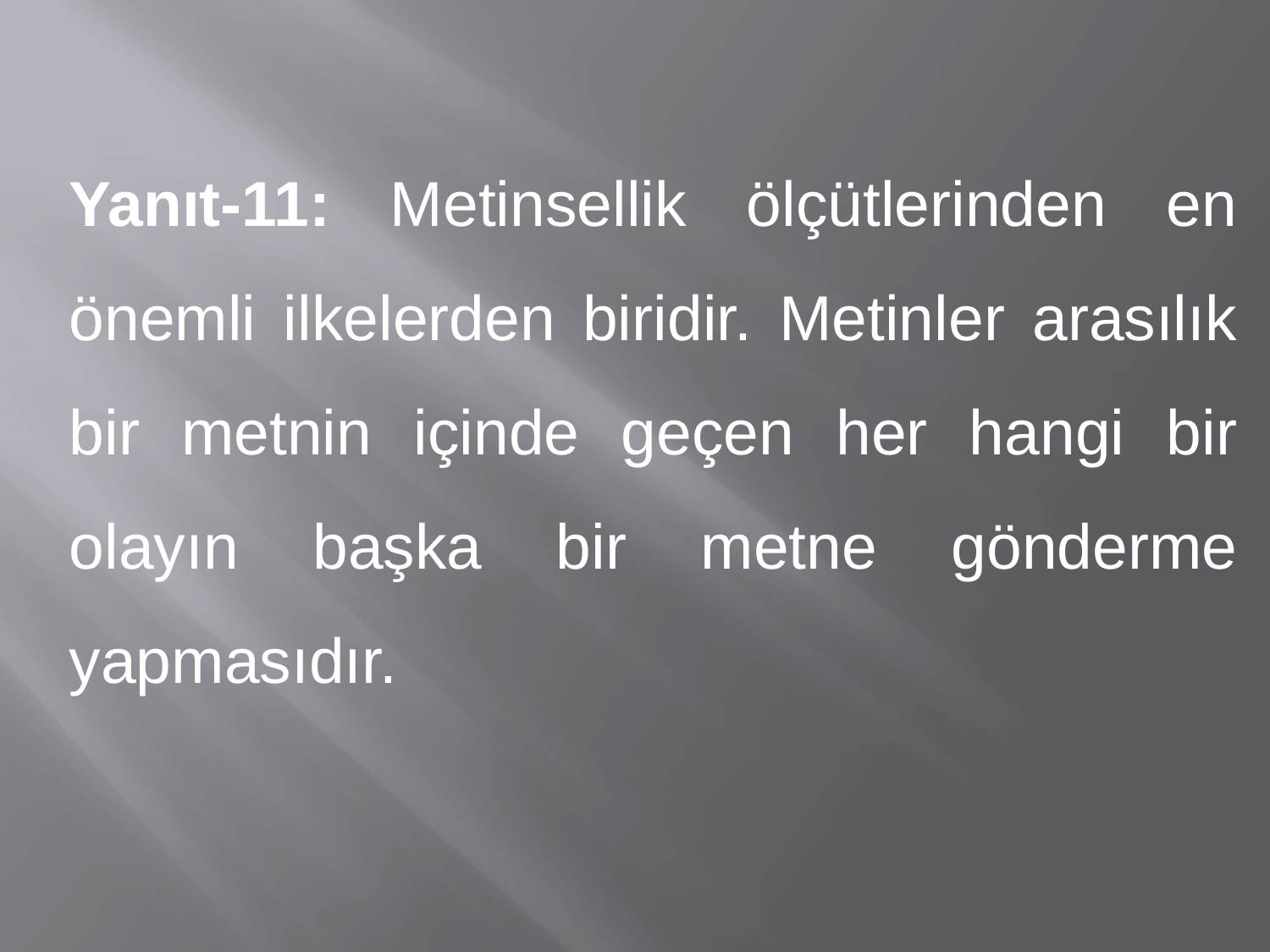

Yanıt-11: Metinsellik ölçütlerinden en önemli ilkelerden biridir. Metinler arasılık bir metnin içinde geçen her hangi bir olayın başka bir metne gönderme yapmasıdır.